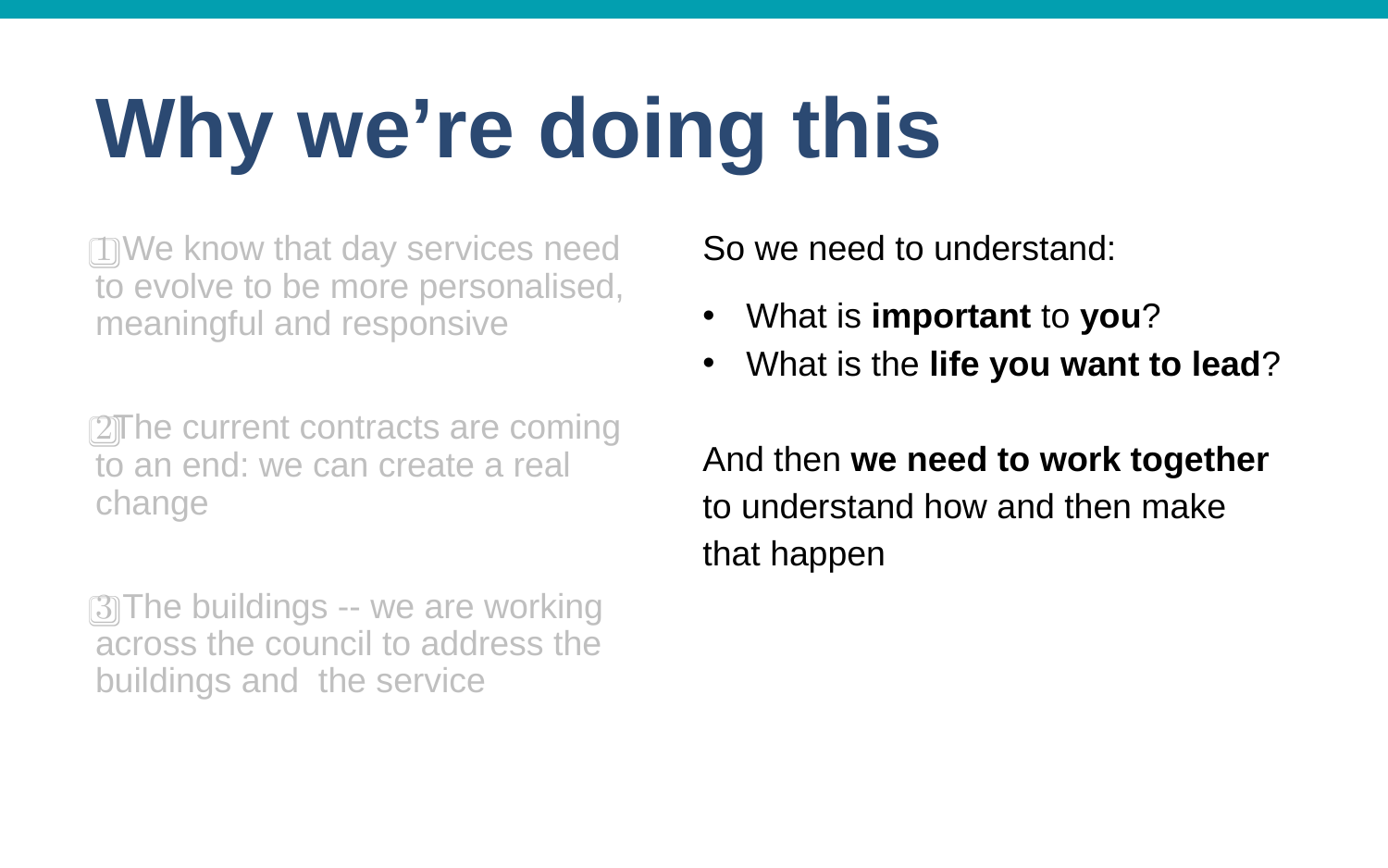

# Why we’re doing this
So we need to understand:
What is important to you?
What is the life you want to lead?

And then we need to work together to understand how and then make that happen

1️⃣ We know that day services need to evolve to be more personalised, meaningful and responsive

2️⃣The current contracts are coming to an end: we can create a real change

3️⃣ The buildings -- we are working across the council to address the buildings and  the service